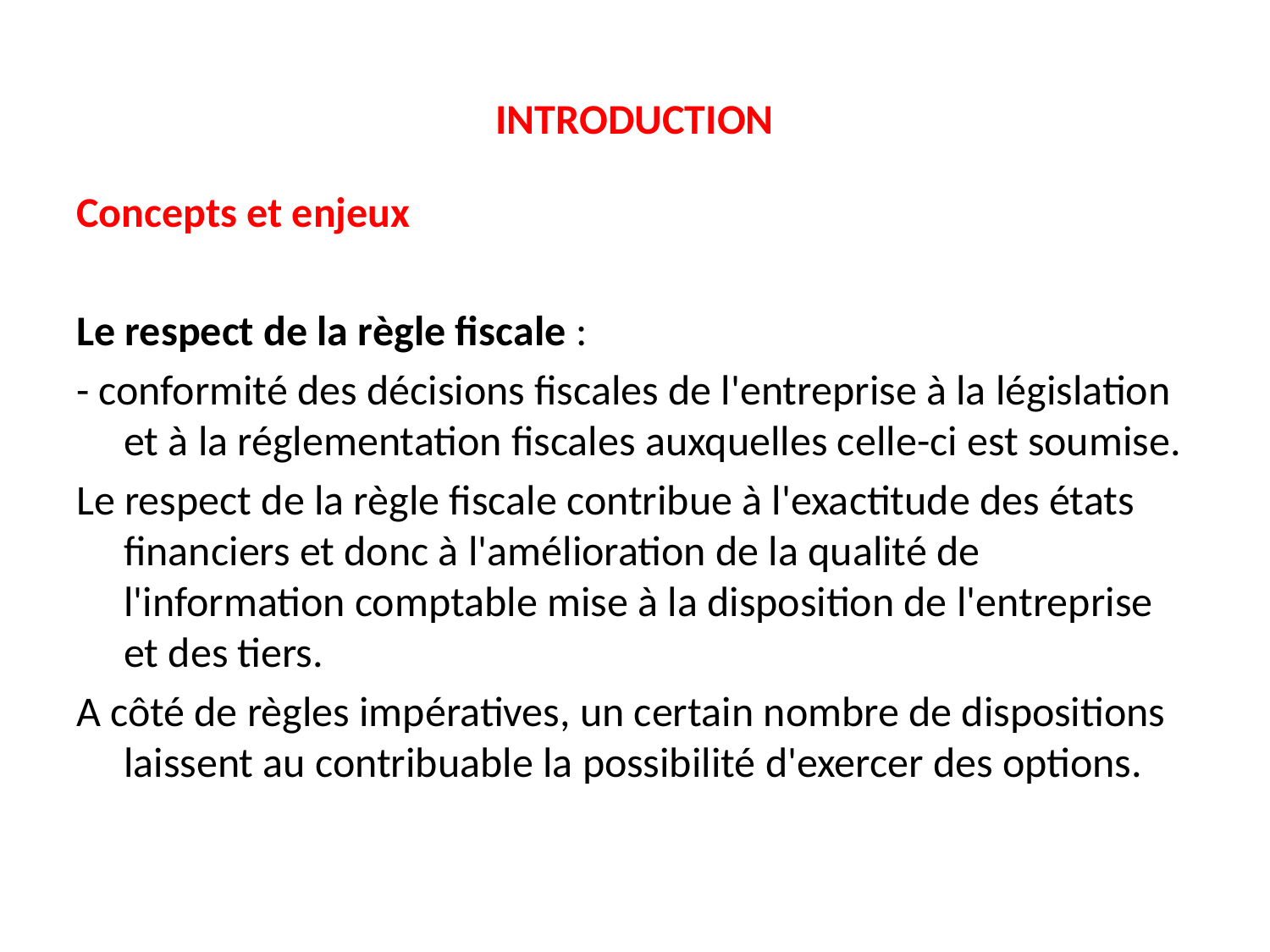

# INTRODUCTION
Concepts et enjeux

Le respect de la règle fiscale :
- conformité des décisions fiscales de l'entreprise à la législation et à la réglementation fiscales auxquelles celle-ci est soumise.
Le respect de la règle fiscale contribue à l'exactitude des états financiers et donc à l'amélioration de la qualité de l'information comptable mise à la disposition de l'entreprise et des tiers.
A côté de règles impératives, un certain nombre de dispositions laissent au contribuable la possibilité d'exercer des options.